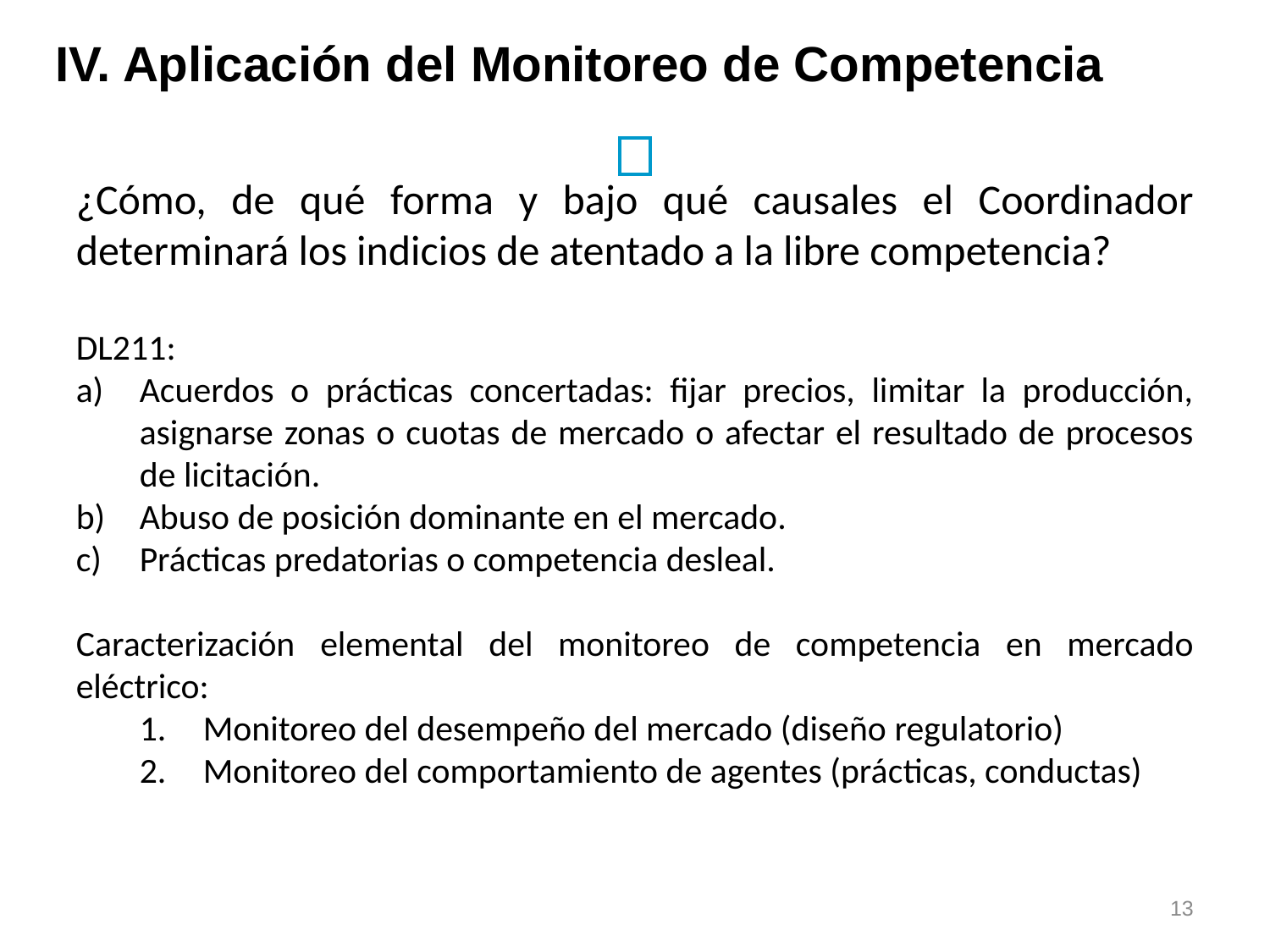

IV. Aplicación del Monitoreo de Competencia

¿Cómo, de qué forma y bajo qué causales el Coordinador determinará los indicios de atentado a la libre competencia?

DL211:
Acuerdos o prácticas concertadas: fijar precios, limitar la producción, asignarse zonas o cuotas de mercado o afectar el resultado de procesos de licitación.
Abuso de posición dominante en el mercado.
Prácticas predatorias o competencia desleal.

Caracterización elemental del monitoreo de competencia en mercado eléctrico:
Monitoreo del desempeño del mercado (diseño regulatorio)
Monitoreo del comportamiento de agentes (prácticas, conductas)
13